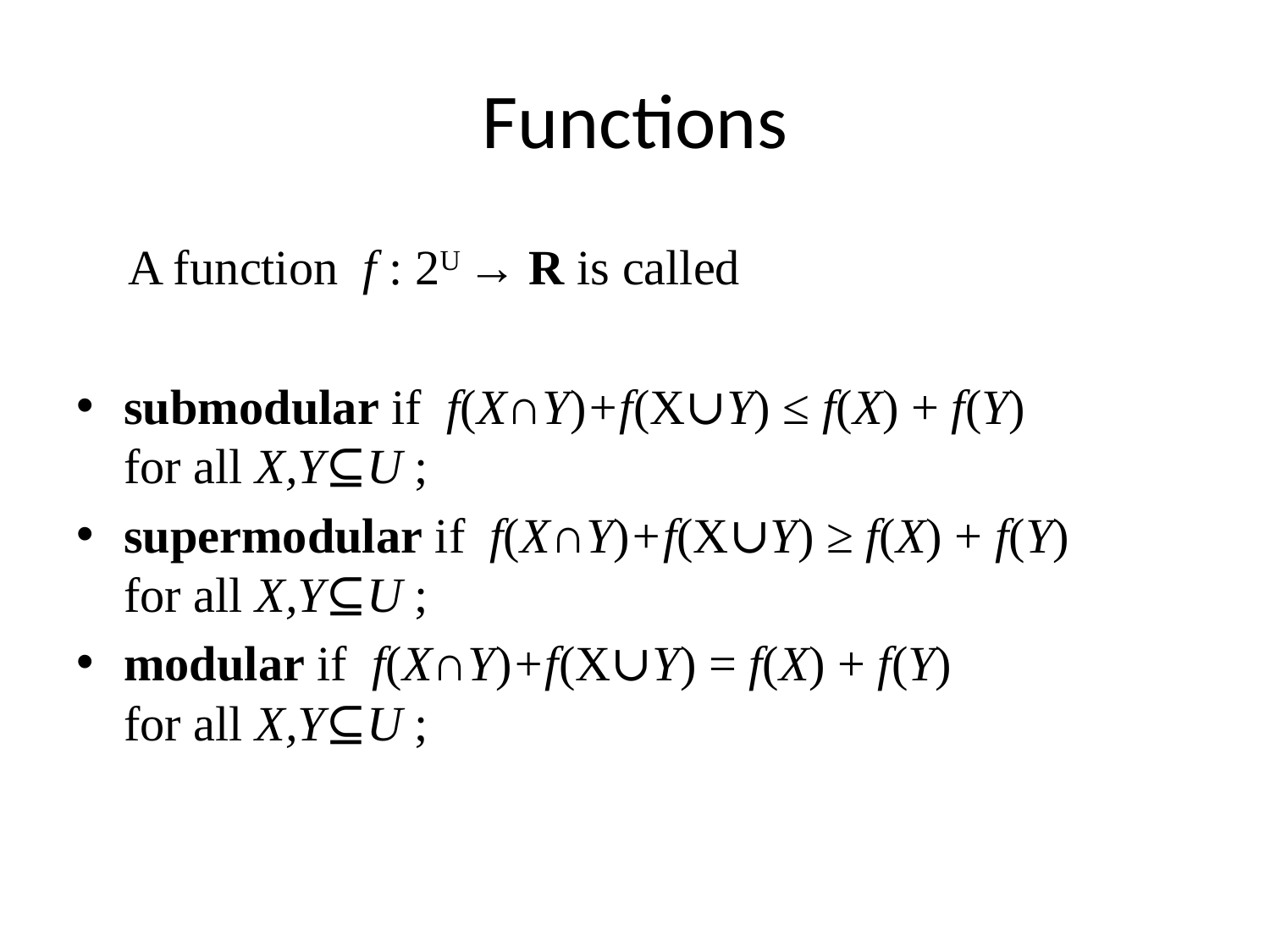

# Functions
    A function  f : 2U → R is called

submodular if  f(X∩Y)+f(X∪Y) ≤ f(X) + f(Y)          for all X,Y⊆U ;
supermodular if  f(X∩Y)+f(X∪Y) ≥ f(X) + f(Y)      for all X,Y⊆U ;
modular if  f(X∩Y)+f(X∪Y) = f(X) + f(Y)               for all X,Y⊆U ;